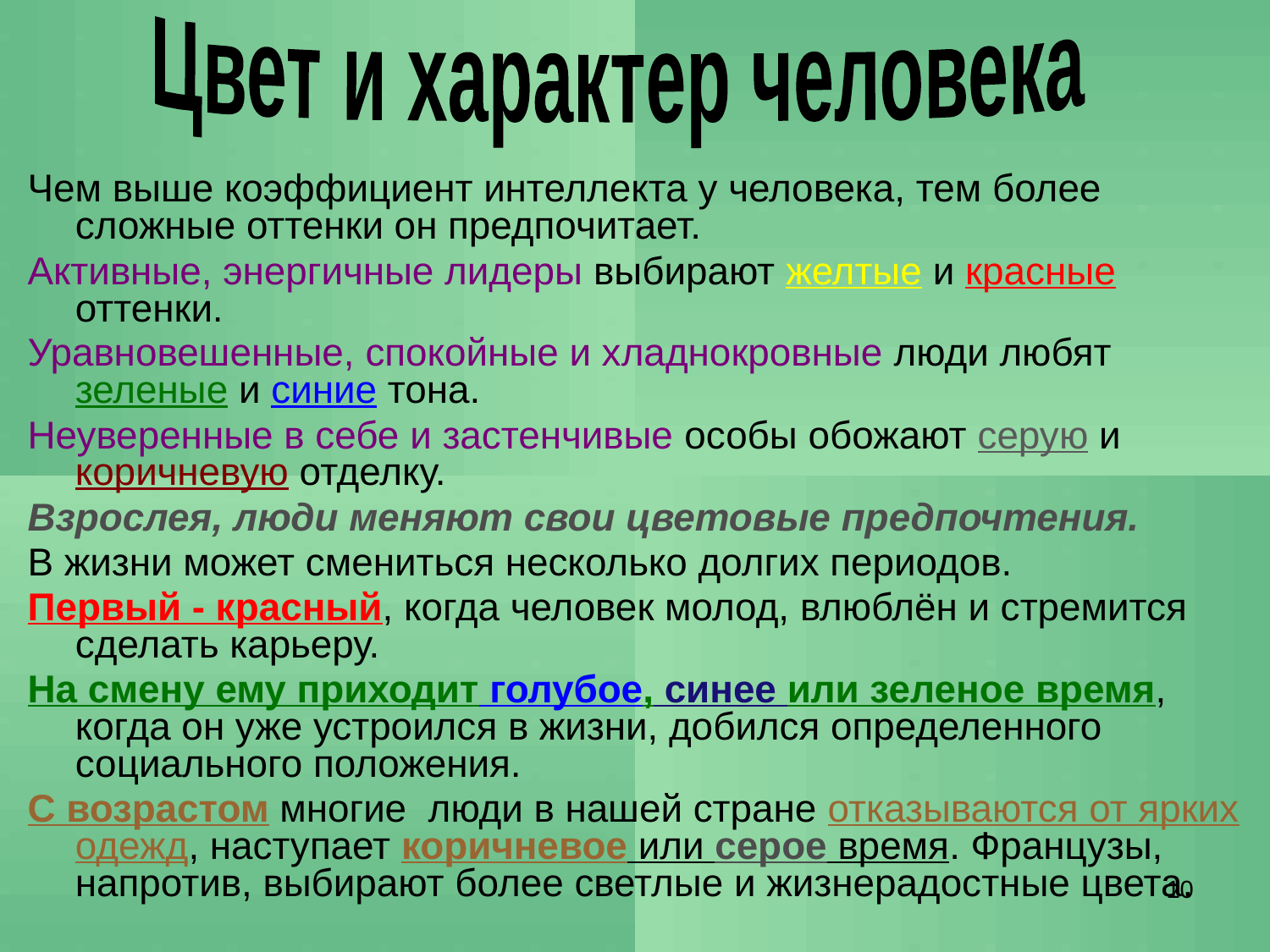

Цвет и характер человека
Чем выше коэффициент интеллекта у человека, тем более сложные оттенки он предпочитает.
Активные, энергичные лидеры выбирают желтые и красные оттенки.
Уравновешенные, спокойные и хладнокровные люди любят зеленые и синие тона.
Неуверенные в себе и застенчивые особы обожают серую и коричневую отделку.
Взрослея, люди меняют свои цветовые предпочтения.
В жизни может смениться несколько долгих периодов.
Первый - красный, когда человек молод, влюблён и стремится сделать карьеру.
На смену ему приходит голубое, синее или зеленое время, когда он уже устроился в жизни, добился определенного социального положения.
С возрастом многие  люди в нашей стране отказываются от ярких одежд, наступает коричневое или серое время. Французы, напротив, выбирают более светлые и жизнерадостные цвета.
10